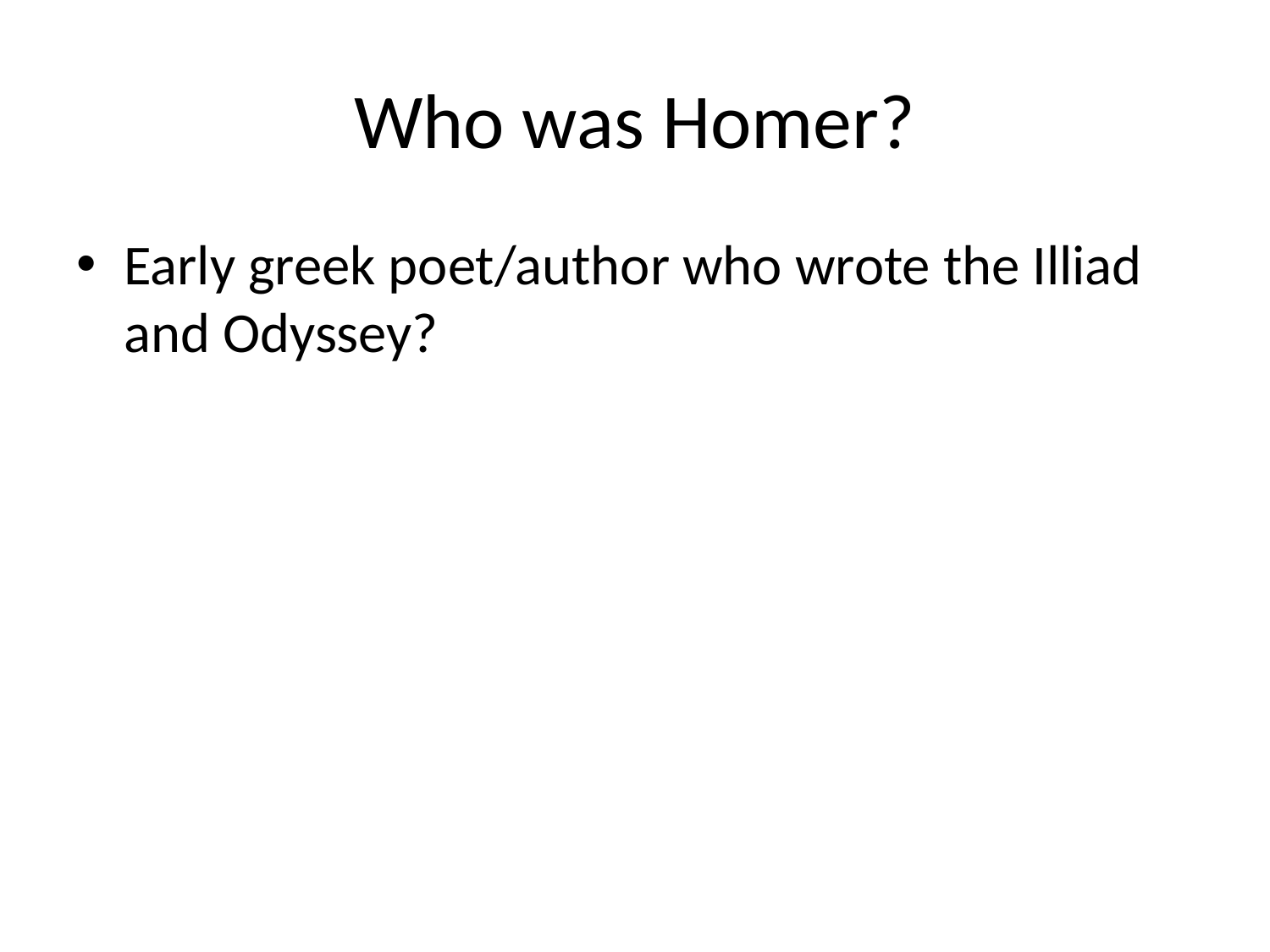

# Who was Homer?
Early greek poet/author who wrote the Illiad and Odyssey?